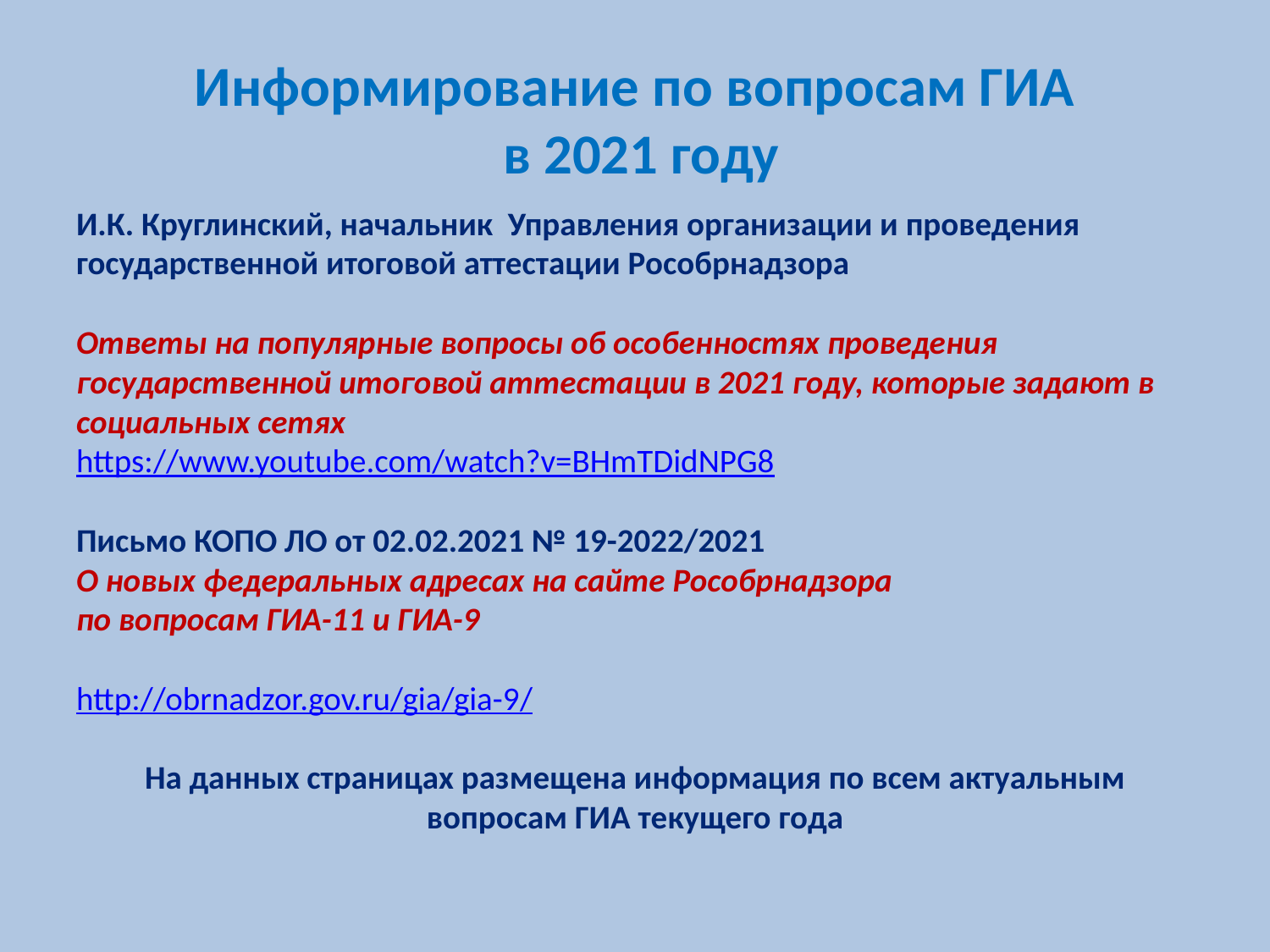

# Информирование по вопросам ГИА в 2021 году
И.К. Круглинский, начальник  Управления организации и проведения
государственной итоговой аттестации Рособрнадзора

Ответы на популярные вопросы об особенностях проведения государственной итоговой аттестации в 2021 году, которые задают в социальных сетях
https://www.youtube.com/watch?v=BHmTDidNPG8

Письмо КОПО ЛО от 02.02.2021 № 19-2022/2021
О новых федеральных адресах на сайте Рособрнадзора
по вопросам ГИА-11 и ГИА-9

http://obrnadzor.gov.ru/gia/gia-9/

На данных страницах размещена информация по всем актуальным вопросам ГИА текущего года